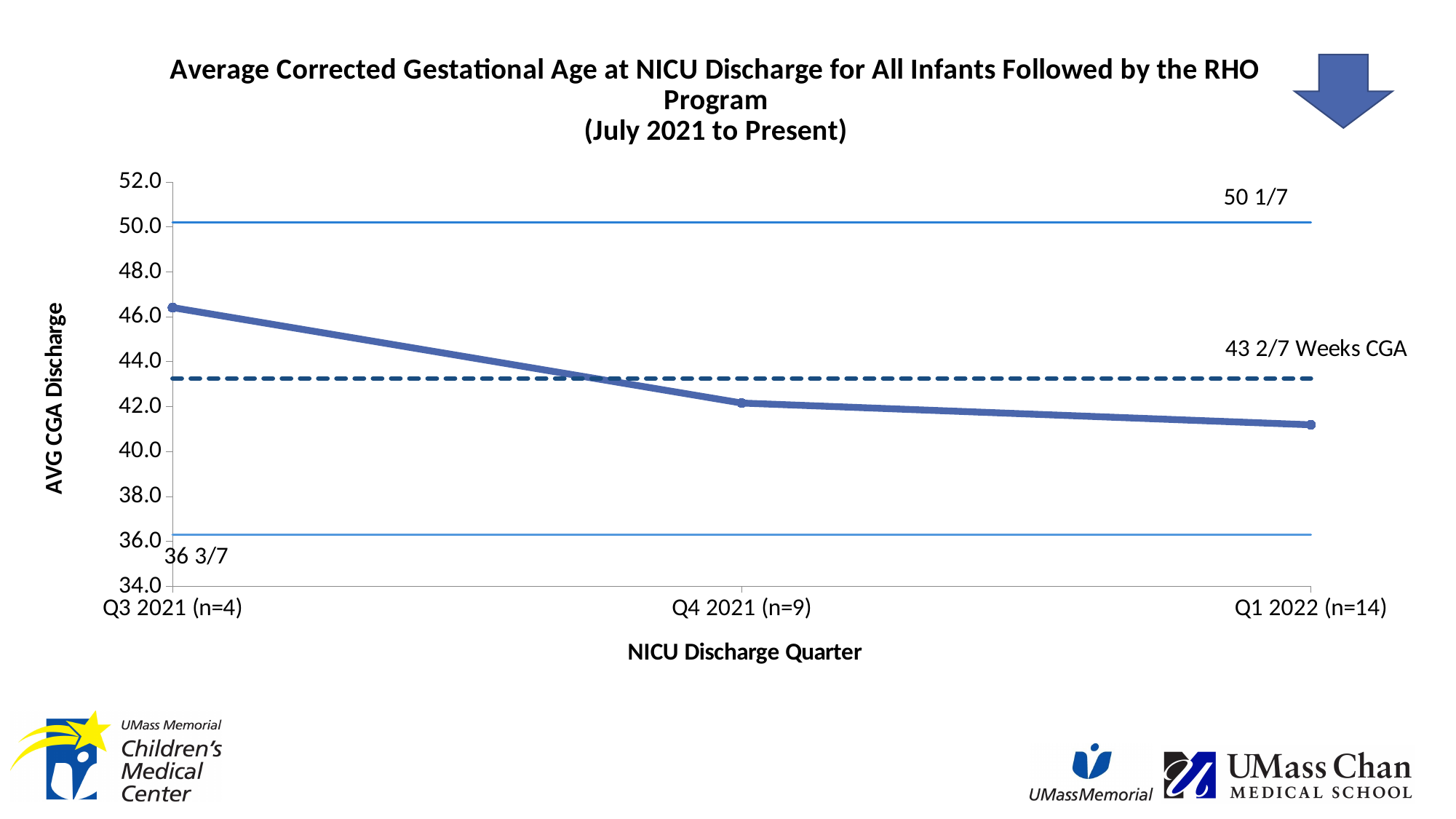

### Chart: Average Corrected Gestational Age at NICU Discharge for All Infants Followed by the RHO Program
(July 2021 to Present)

| Category |  | UCL |  +2 Sigma |  +1 Sigma | Average |  -1 Sigma |  -2 Sigma | LCL |
|---|---|---|---|---|---|---|---|---|
| Q3 2021 (n=4) | 46.39285714285714 | 50.17818027210884 | 47.86425170068027 | 45.5503231292517 | 43.23639455782313 | 40.92246598639456 | 38.608537414965994 | 36.294608843537425 |
| Q4 2021 (n=9) | 42.142857142857146 | 50.17818027210884 | 47.86425170068027 | 45.5503231292517 | 43.23639455782313 | 40.92246598639456 | 38.608537414965994 | 36.294608843537425 |
| Q1 2022 (n=14) | 41.173469387755105 | 50.17818027210884 | 47.86425170068027 | 45.5503231292517 | 43.23639455782313 | 40.92246598639456 | 38.608537414965994 | 36.294608843537425 |